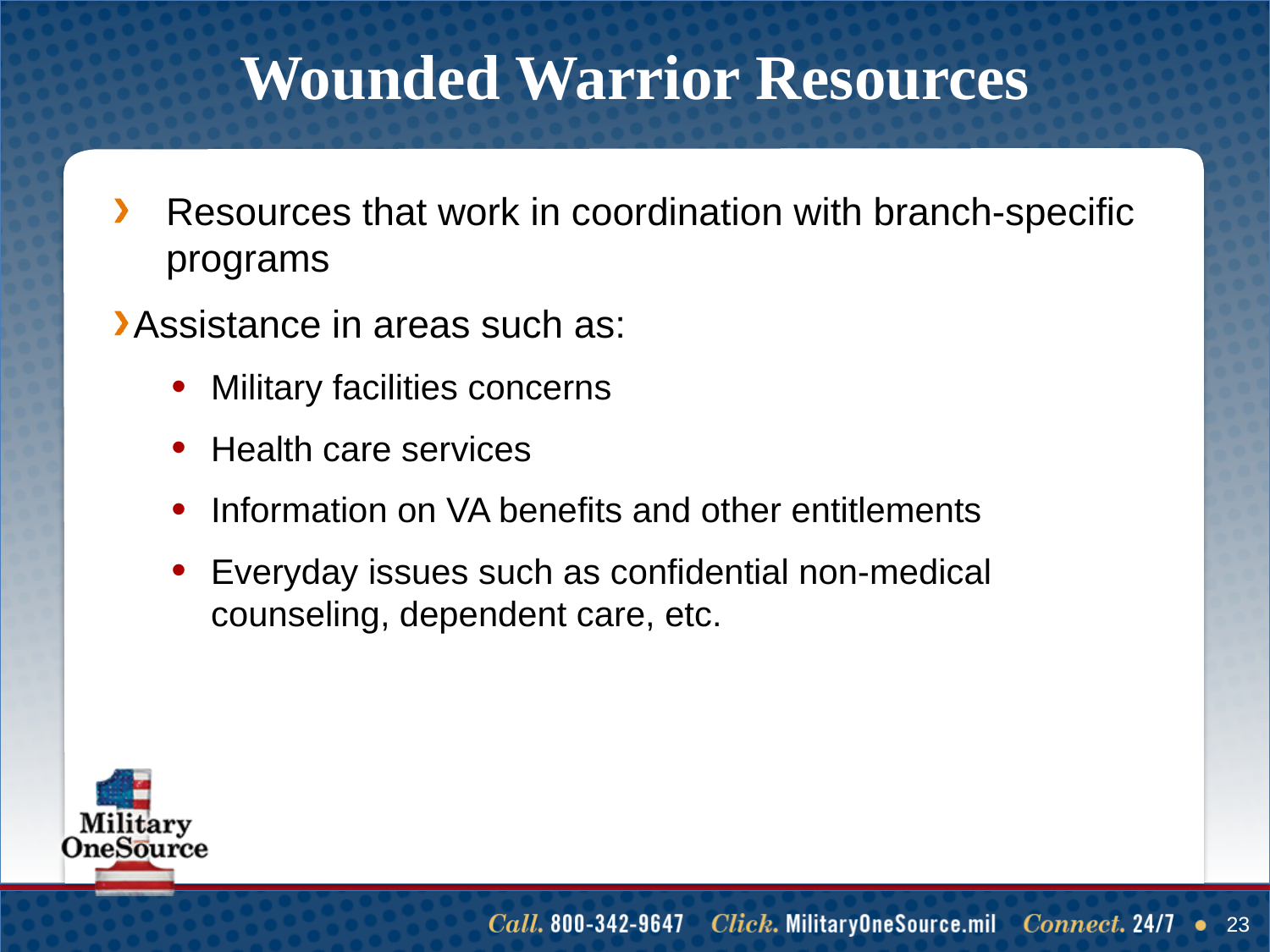

# Wounded Warrior Resources
Resources that work in coordination with branch-specific programs
Assistance in areas such as:
Military facilities concerns
Health care services
Information on VA benefits and other entitlements
Everyday issues such as confidential non-medical counseling, dependent care, etc.